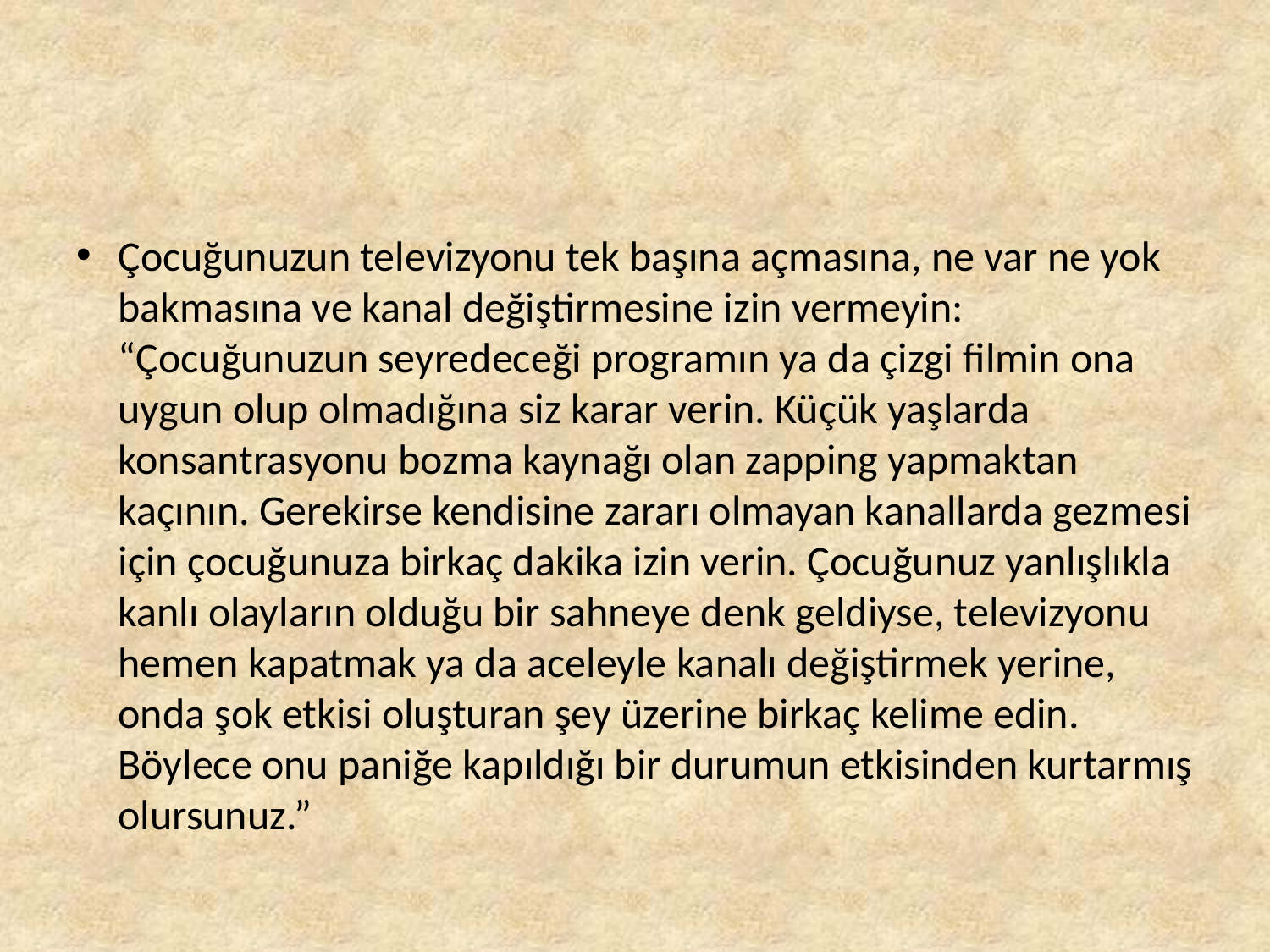

Çocuğunuzun televizyonu tek başına açmasına, ne var ne yok bakmasına ve kanal değiştirmesine izin vermeyin: “Çocuğunuzun seyredeceği programın ya da çizgi filmin ona uygun olup olmadığına siz karar verin. Küçük yaşlarda konsantrasyonu bozma kaynağı olan zapping yapmaktan kaçının. Gerekirse kendisine zararı olmayan kanallarda gezmesi için çocuğunuza birkaç dakika izin verin. Çocuğunuz yanlışlıkla kanlı olayların olduğu bir sahneye denk geldiyse, televizyonu hemen kapatmak ya da aceleyle kanalı değiştirmek yerine, onda şok etkisi oluşturan şey üzerine birkaç kelime edin. Böylece onu paniğe kapıldığı bir durumun etkisinden kurtarmış olursunuz.”